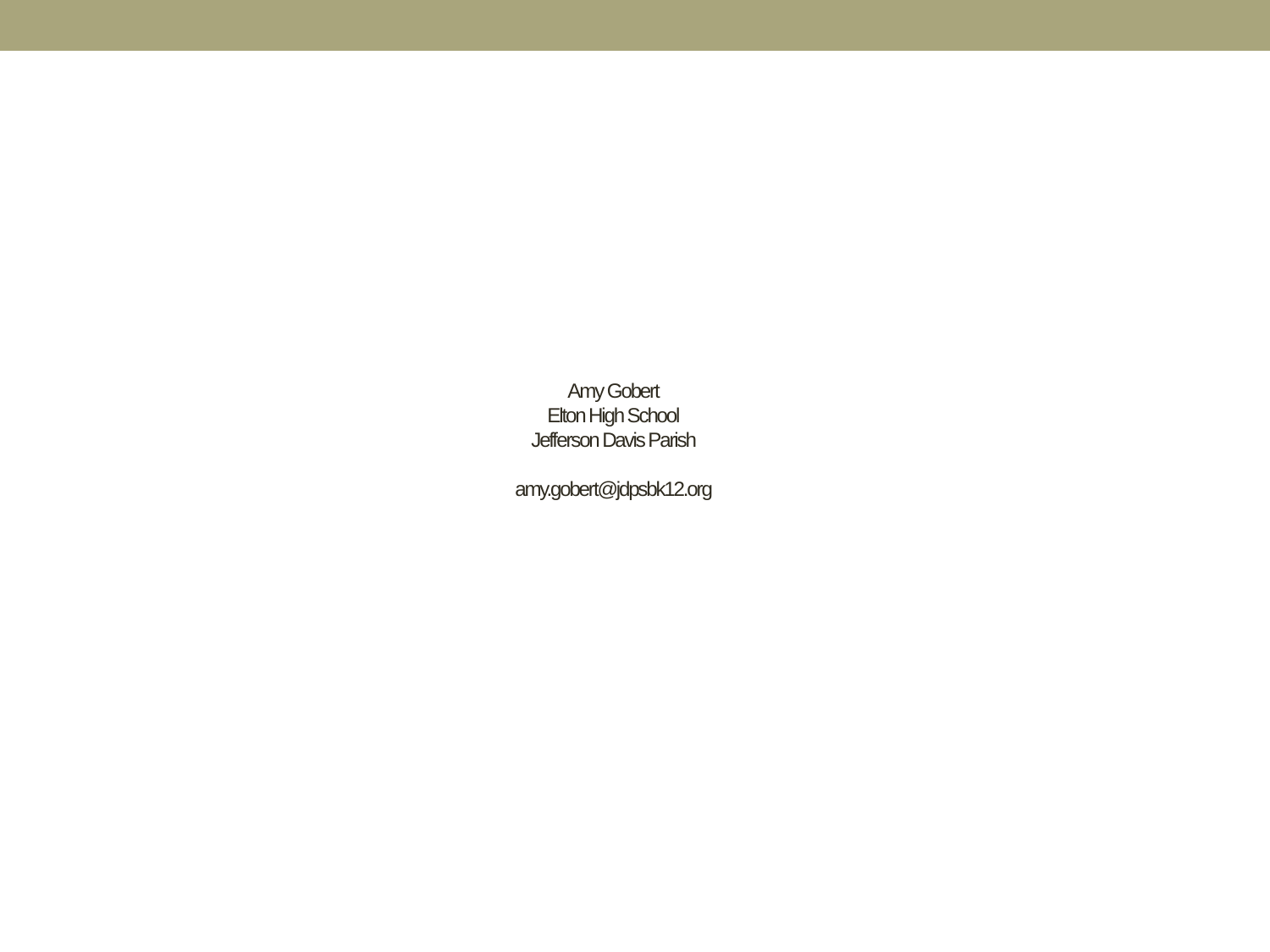

# Amy Gobert Elton High School Jefferson Davis Parish amy.gobert@jdpsbk12.org